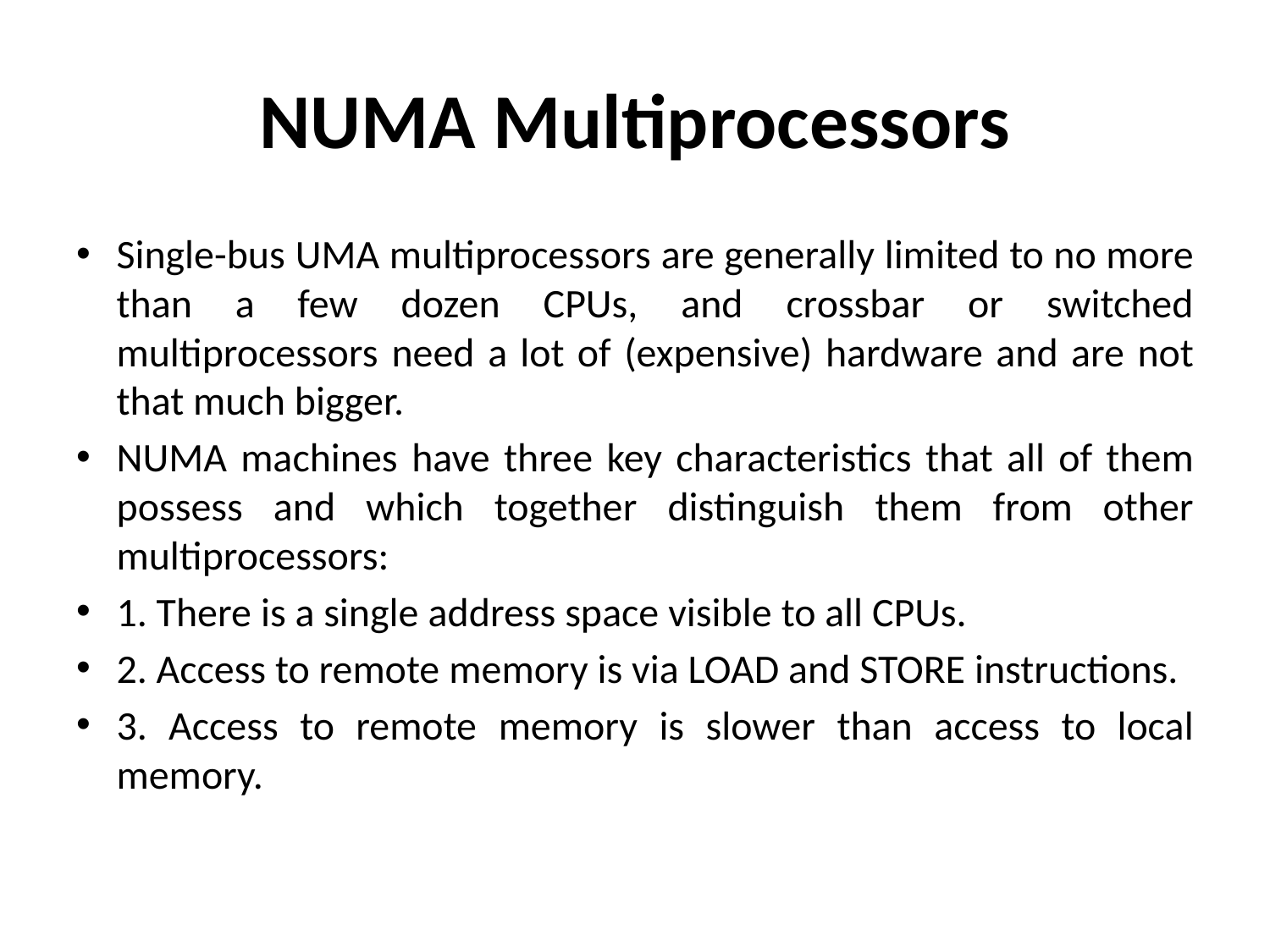

# NUMA Multiprocessors
Single-bus UMA multiprocessors are generally limited to no more than a few dozen CPUs, and crossbar or switched multiprocessors need a lot of (expensive) hardware and are not that much bigger.
NUMA machines have three key characteristics that all of them possess and which together distinguish them from other multiprocessors:
1. There is a single address space visible to all CPUs.
2. Access to remote memory is via LOAD and STORE instructions.
3. Access to remote memory is slower than access to local memory.